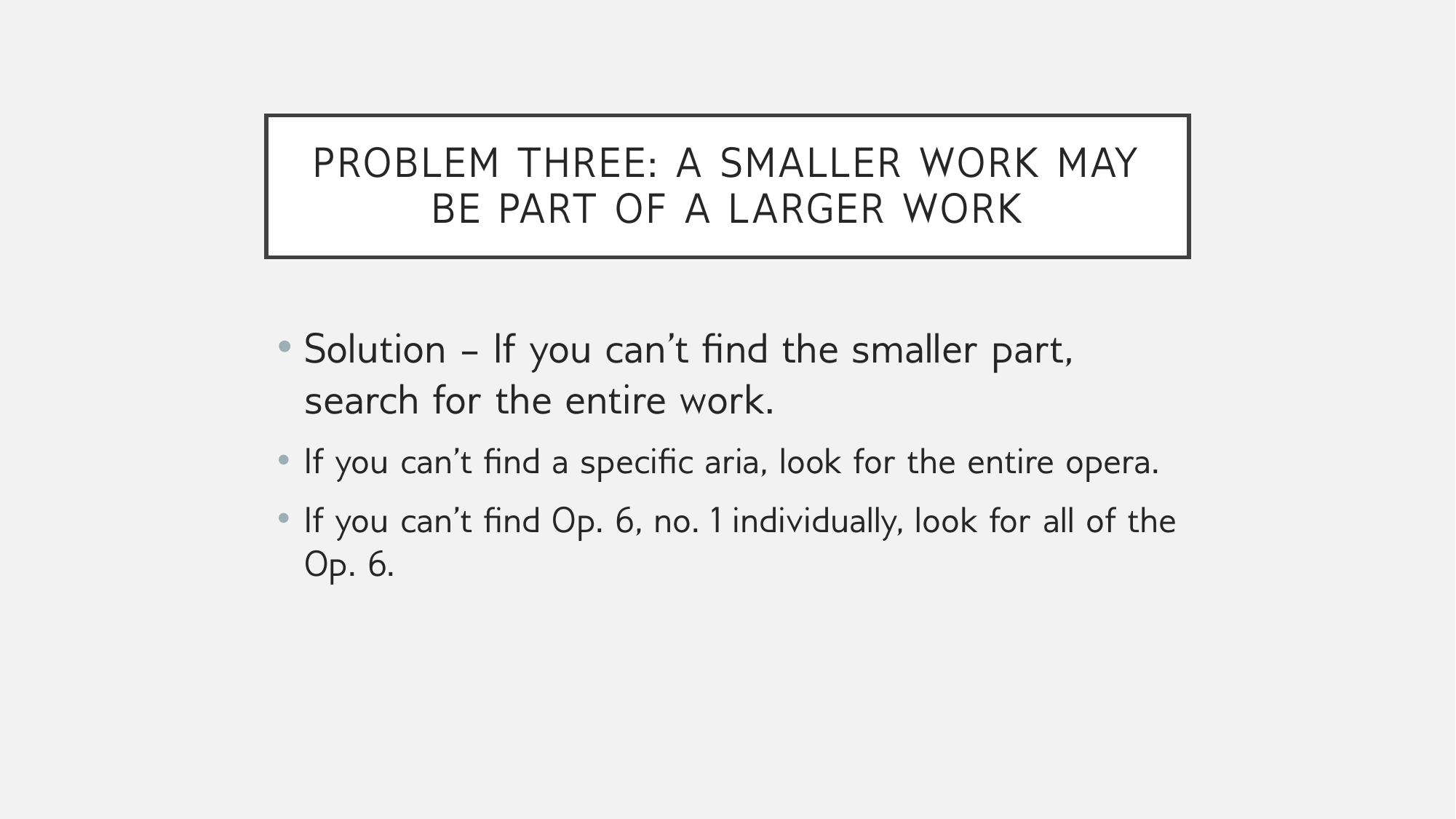

# Problem three: a smaller work may be part of a larger work
Solution – If you can’t find the smaller part, search for the entire work.
If you can’t find a specific aria, look for the entire opera.
If you can’t find Op. 6, no. 1 individually, look for all of the Op. 6.